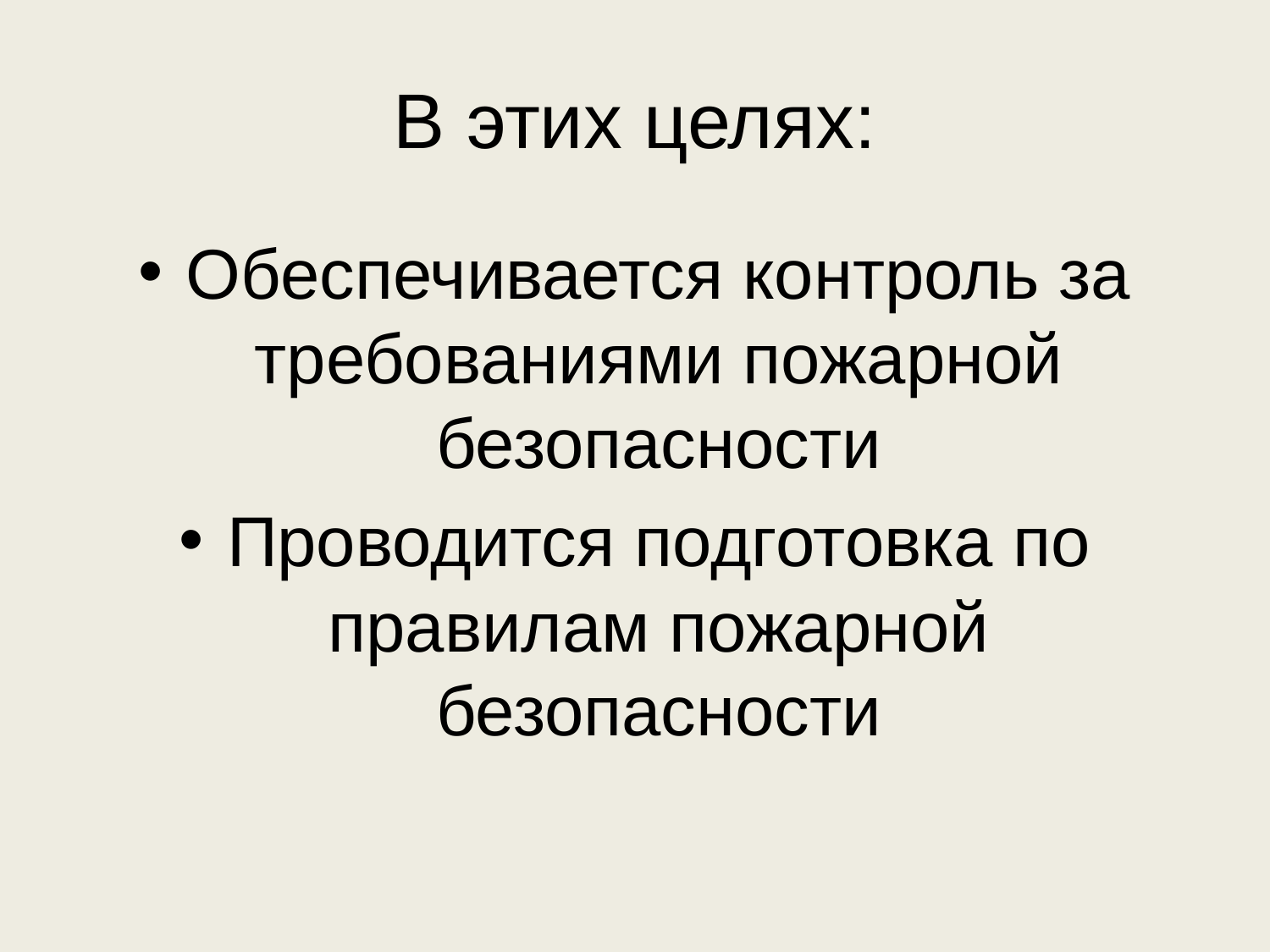

# В этих целях:
Обеспечивается контроль за требованиями пожарной безопасности
Проводится подготовка по правилам пожарной безопасности